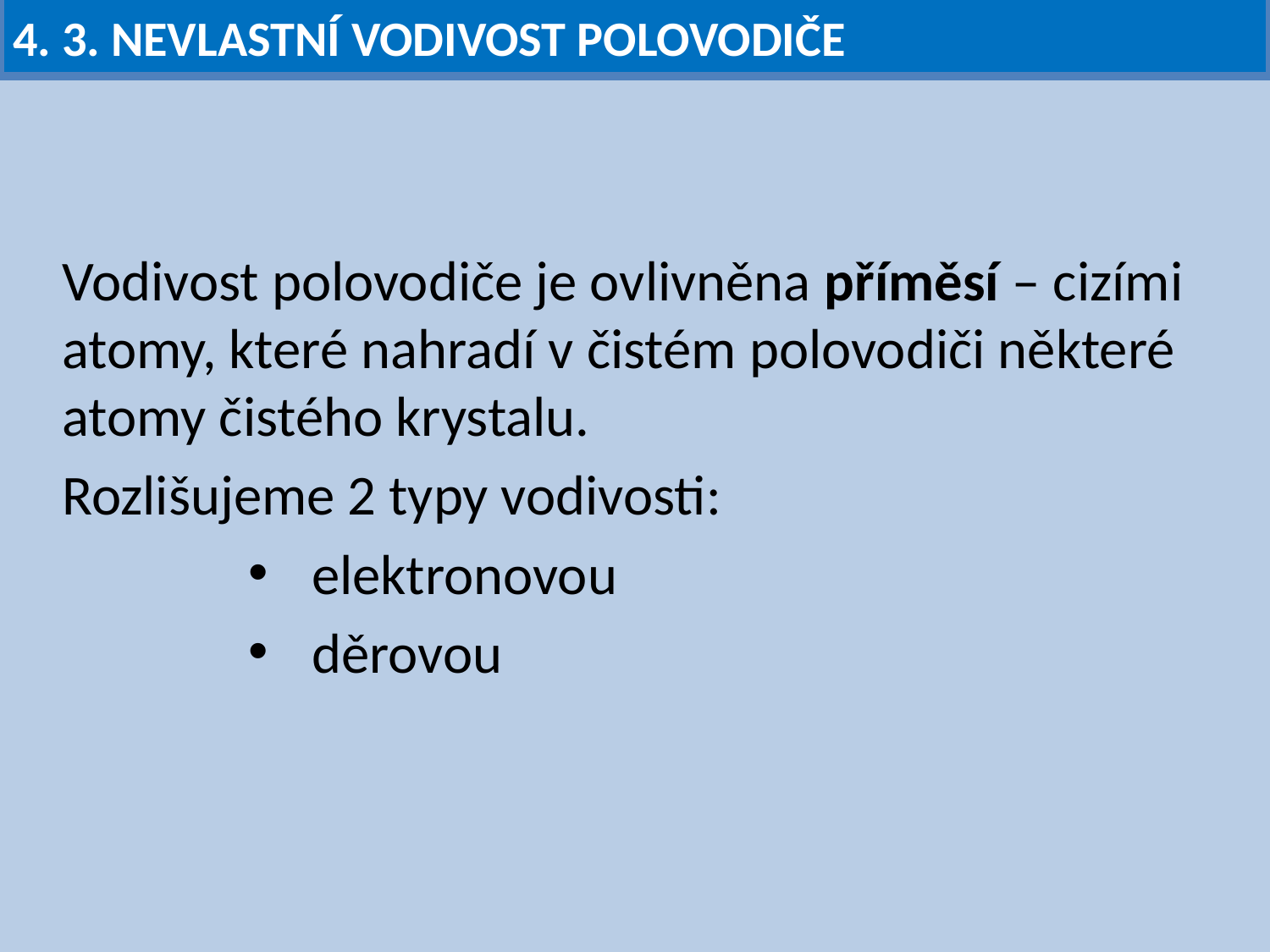

# 4. 3. NEVLASTNÍ VODIVOST POLOVODIČE
Vodivost polovodiče je ovlivněna příměsí – cizími atomy, které nahradí v čistém polovodiči některé atomy čistého krystalu.
Rozlišujeme 2 typy vodivosti:
elektronovou
děrovou